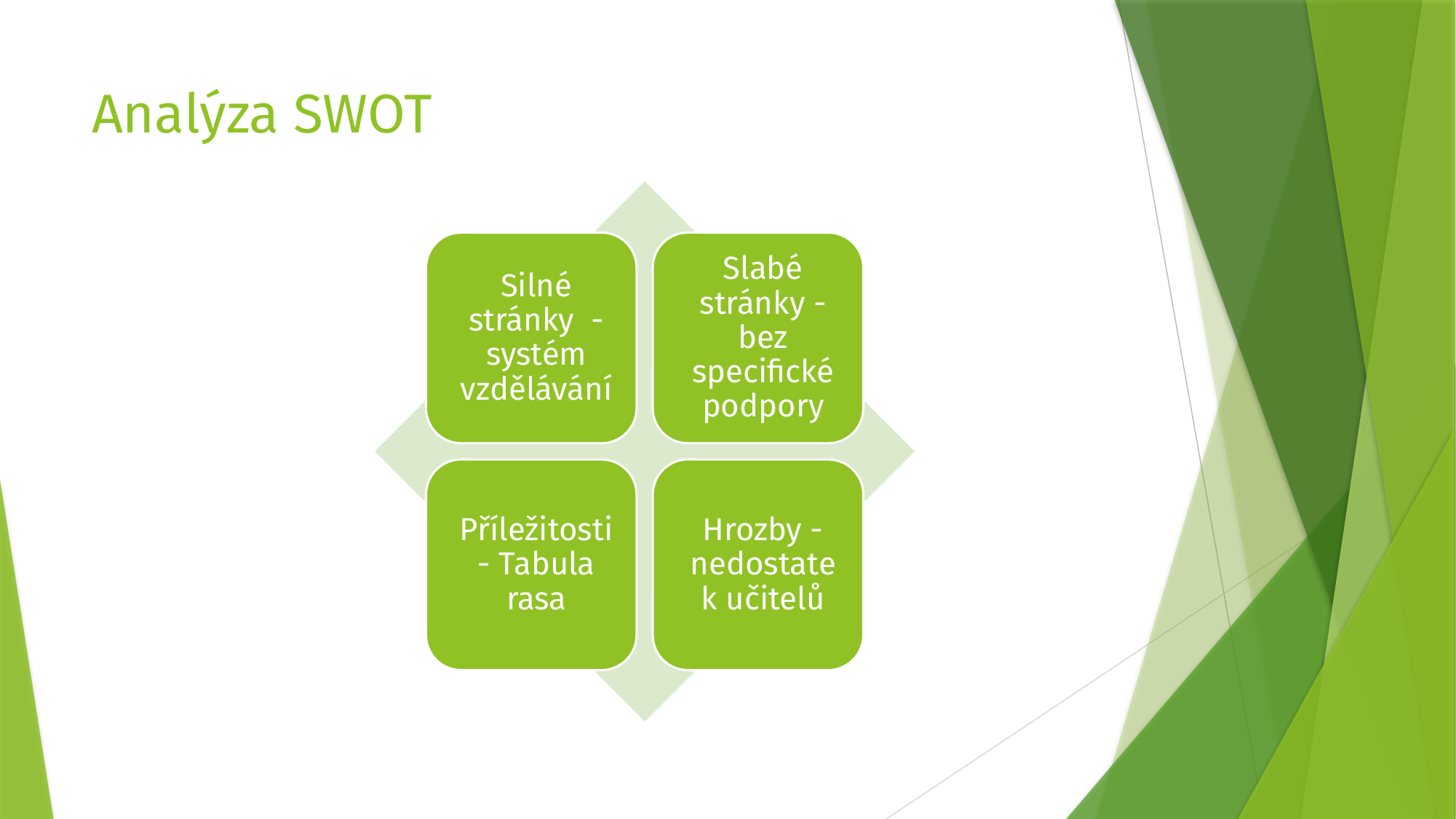

# Analýza SWOT
Silné stránky  -systém vzdělávání
Slabé stránky - bez specifické podpory
Příležitosti - Tabula rasa
Hrozby - nedostatek učitelů